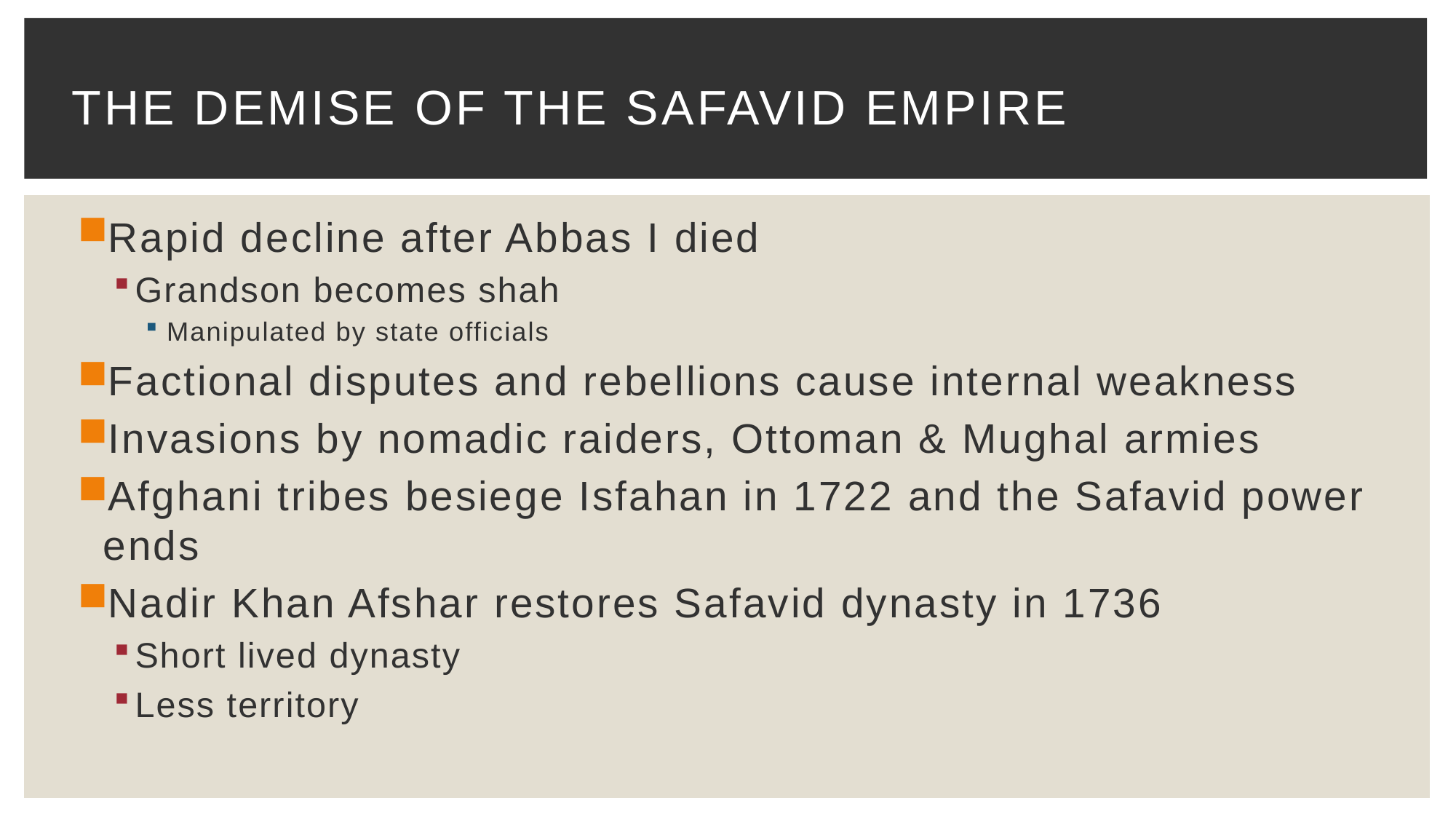

# The Demise of the Safavid Empire
Rapid decline after Abbas I died
Grandson becomes shah
Manipulated by state officials
Factional disputes and rebellions cause internal weakness
Invasions by nomadic raiders, Ottoman & Mughal armies
Afghani tribes besiege Isfahan in 1722 and the Safavid power ends
Nadir Khan Afshar restores Safavid dynasty in 1736
Short lived dynasty
Less territory